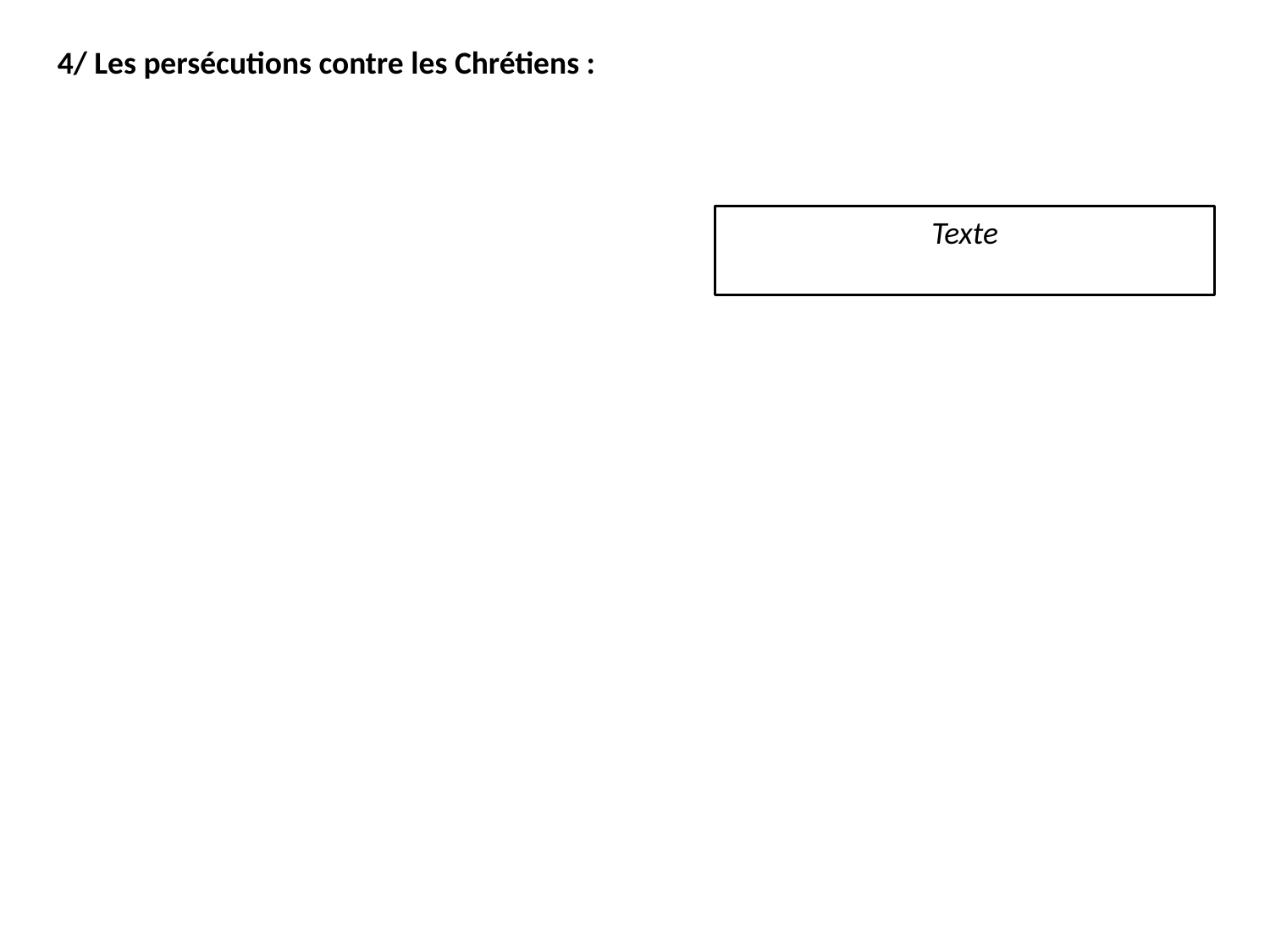

4/ Les persécutions contre les Chrétiens :
Texte